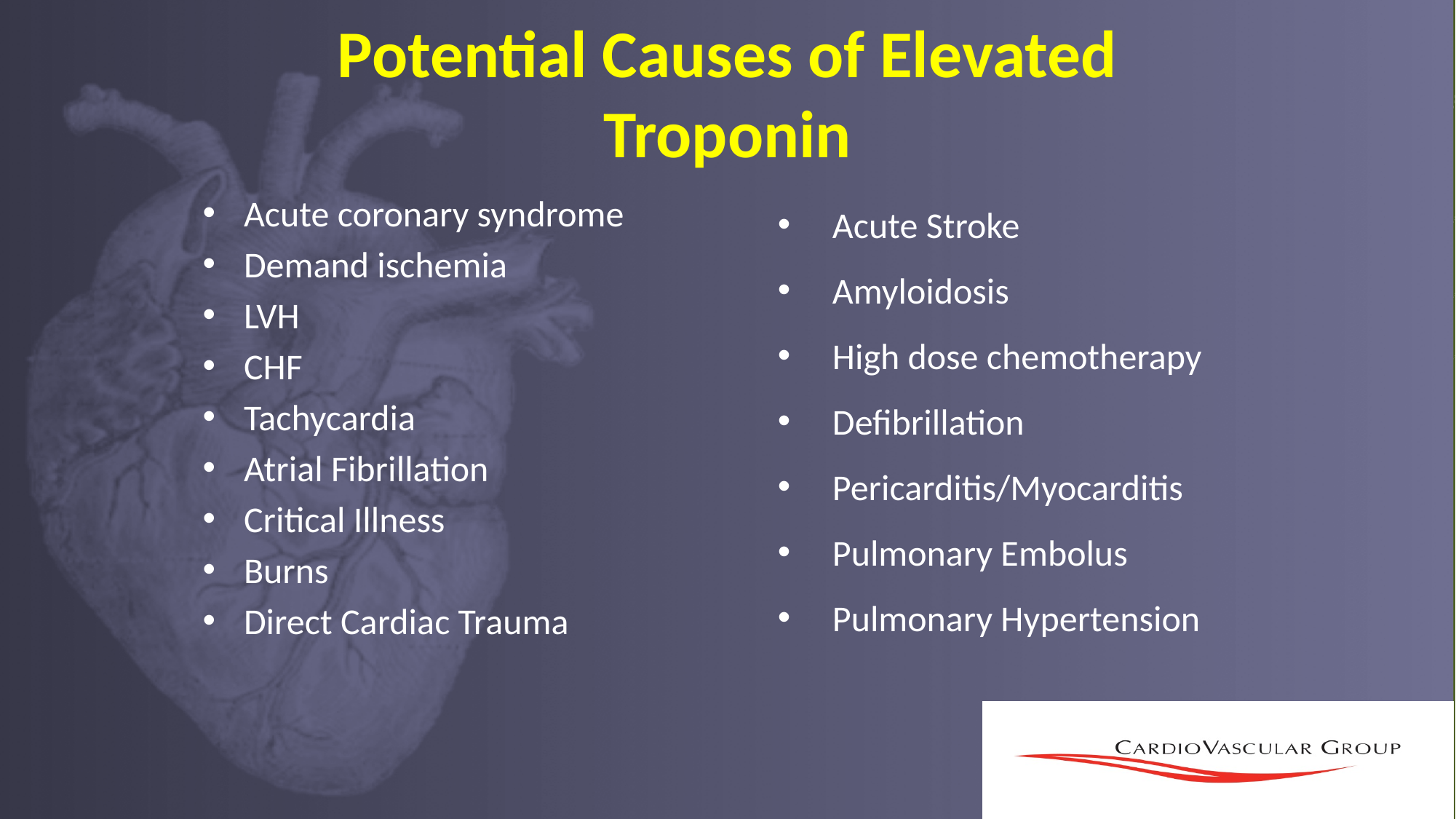

# Potential Causes of Elevated Troponin
Acute Stroke
Amyloidosis
High dose chemotherapy
Defibrillation
Pericarditis/Myocarditis
Pulmonary Embolus
Pulmonary Hypertension
Acute coronary syndrome
Demand ischemia
LVH
CHF
Tachycardia
Atrial Fibrillation
Critical Illness
Burns
Direct Cardiac Trauma